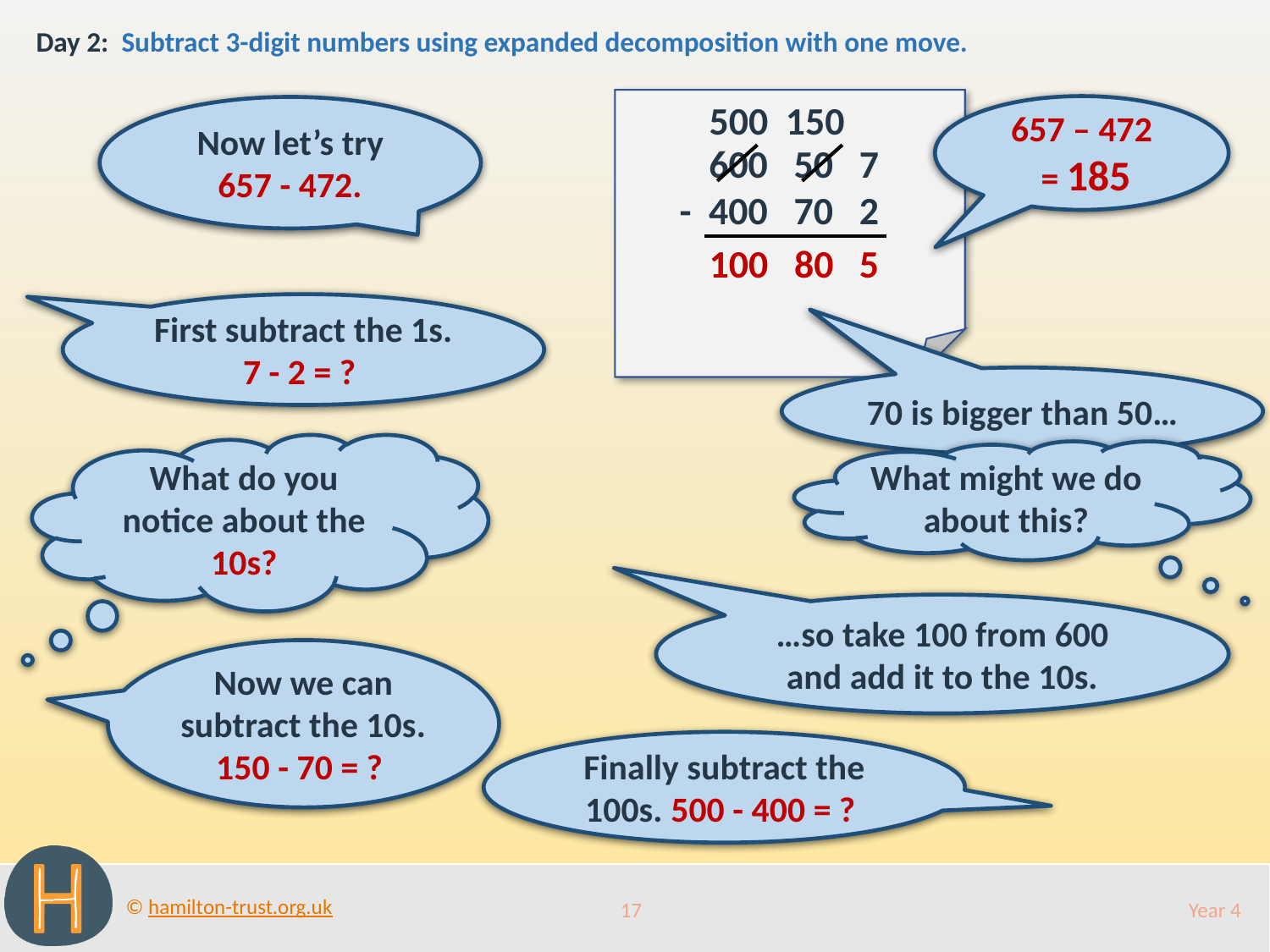

Day 2:  Subtract 3-digit numbers using expanded decomposition with one move.

          600   50   7
      -  400   70   2

500  150
657 – 472
 = 185
Now let’s try 657 - 472.
100
80
5
First subtract the 1s. 7 - 2 = ?
70 is bigger than 50…
What do you notice about the 10s?
What might we do about this?
…so take 100 from 600 and add it to the 10s.
Now we can subtract the 10s.
150 - 70 = ?
Finally subtract the 100s. 500 - 400 = ?
17
Year 4